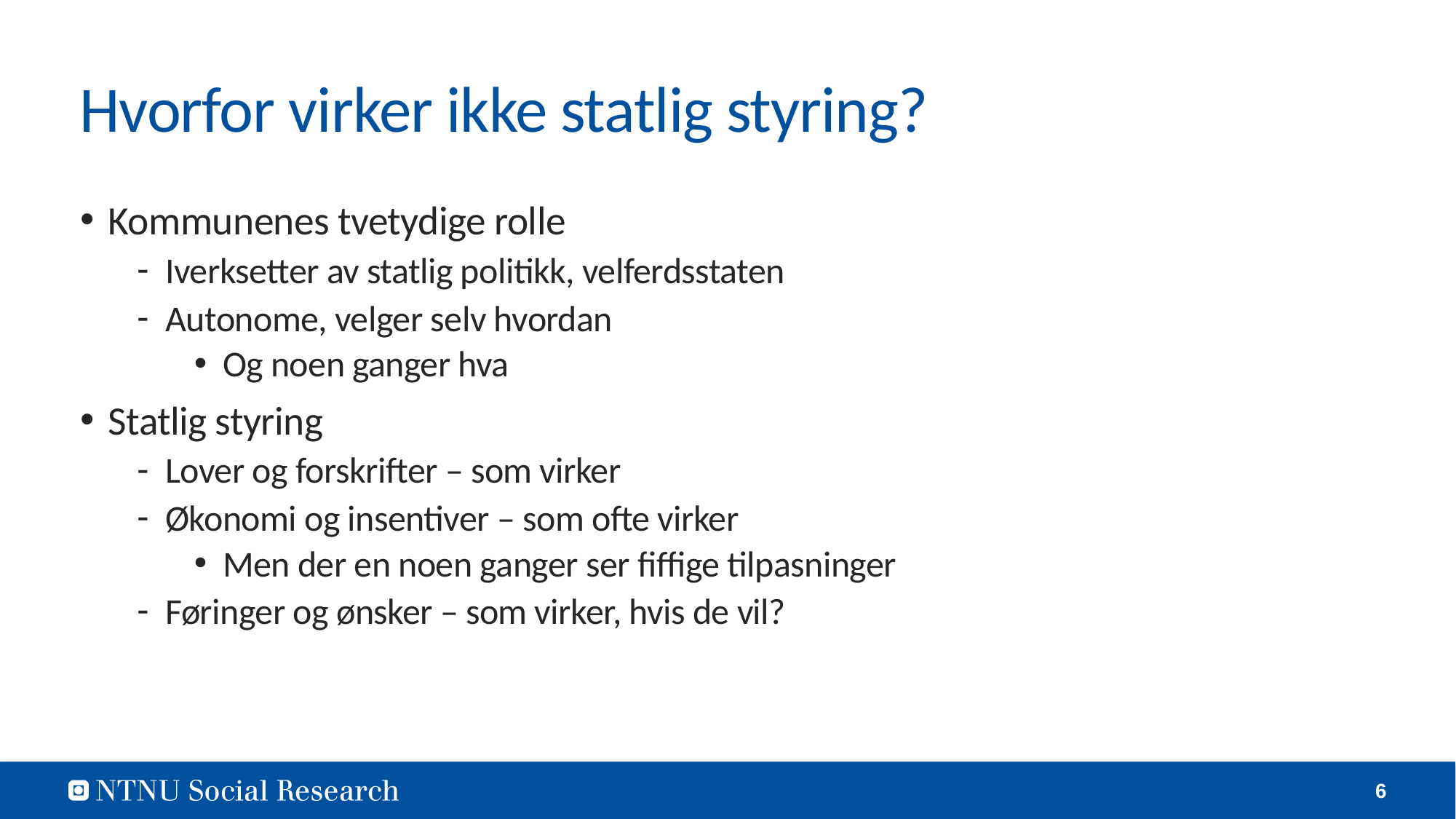

# Hvorfor virker ikke statlig styring?
Kommunenes tvetydige rolle
Iverksetter av statlig politikk, velferdsstaten
Autonome, velger selv hvordan
Og noen ganger hva
Statlig styring
Lover og forskrifter – som virker
Økonomi og insentiver – som ofte virker
Men der en noen ganger ser fiffige tilpasninger
Føringer og ønsker – som virker, hvis de vil?